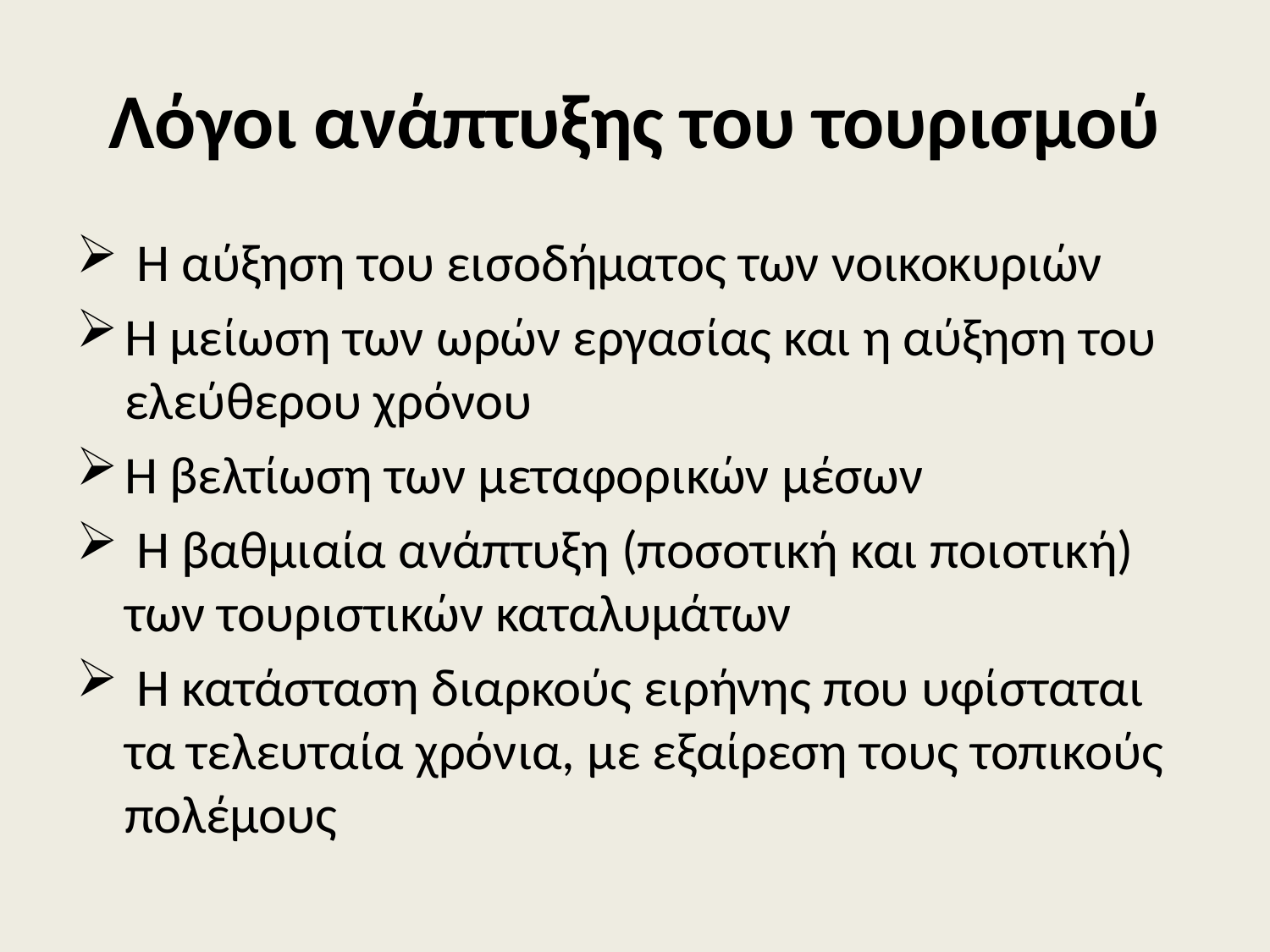

# Λόγοι ανάπτυξης του τουρισμού
 Η αύξηση του εισοδήματος των νοικοκυριών
Η μείωση των ωρών εργασίας και η αύξηση του ελεύθερου χρόνου
Η βελτίωση των μεταφορικών μέσων
 Η βαθμιαία ανάπτυξη (ποσοτική και ποιοτική) των τουριστικών καταλυμάτων
 Η κατάσταση διαρκούς ειρήνης που υφίσταται τα τελευταία χρόνια, με εξαίρεση τους τοπικούς πολέμους